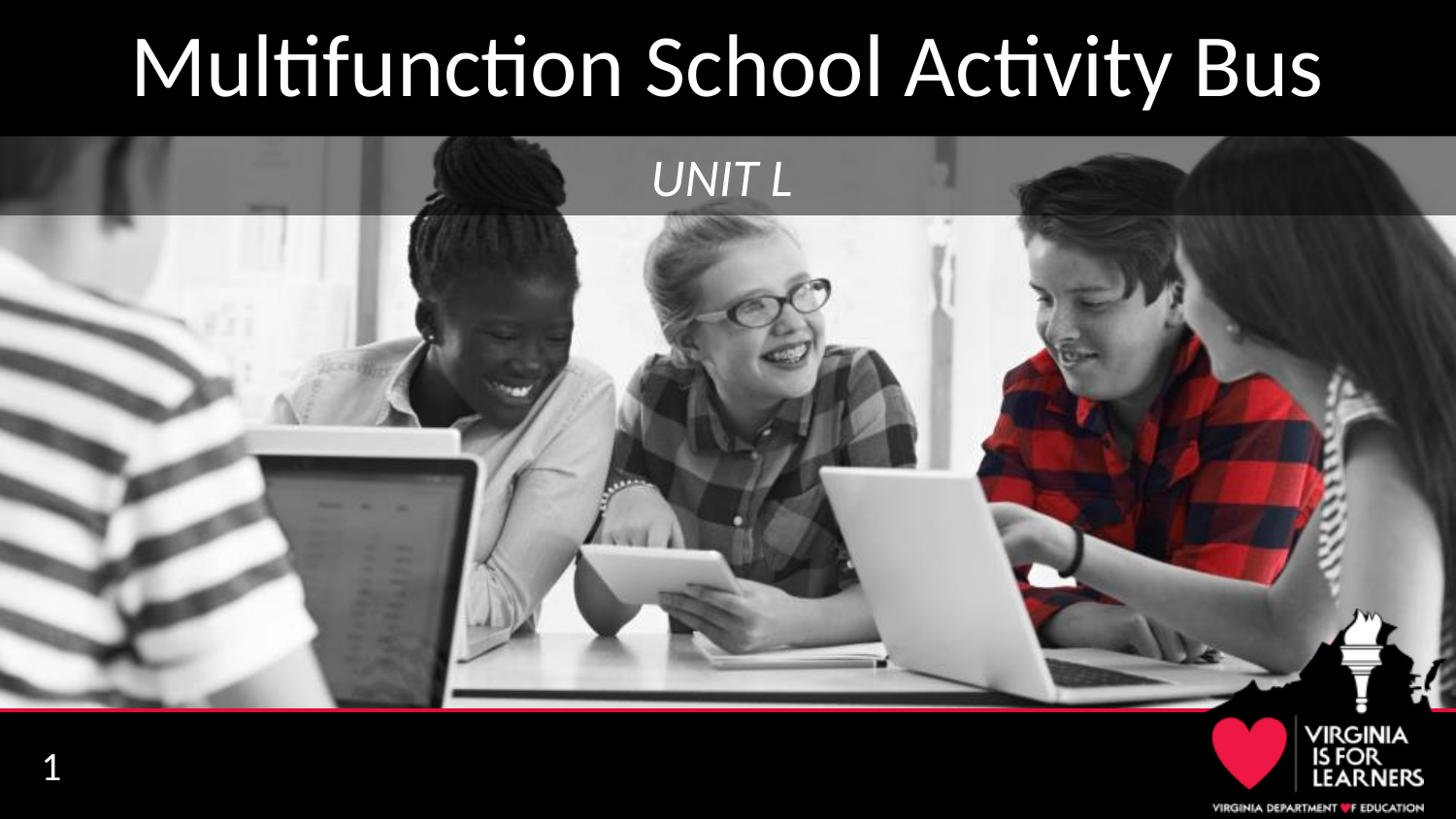

# Multifunction School Activity Bus
UNIT L